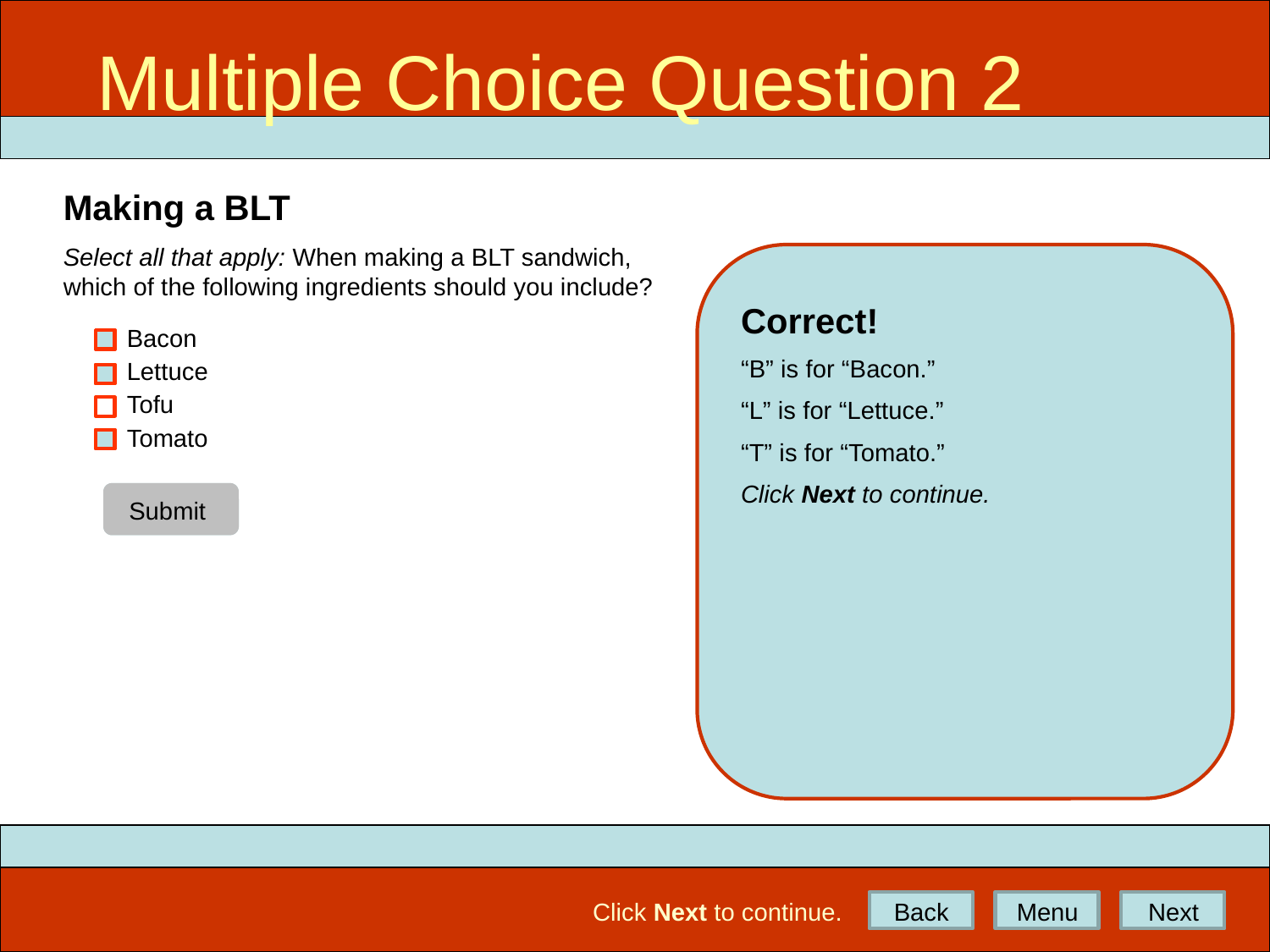

Multiple Choice Question 2
MCQ 2

Correct!
“B” is for “Bacon.”
“L” is for “Lettuce.”
“T” is for “Tomato.”
Click Next to continue.

Submit

Click Next to continue.

Back

Menu

Next